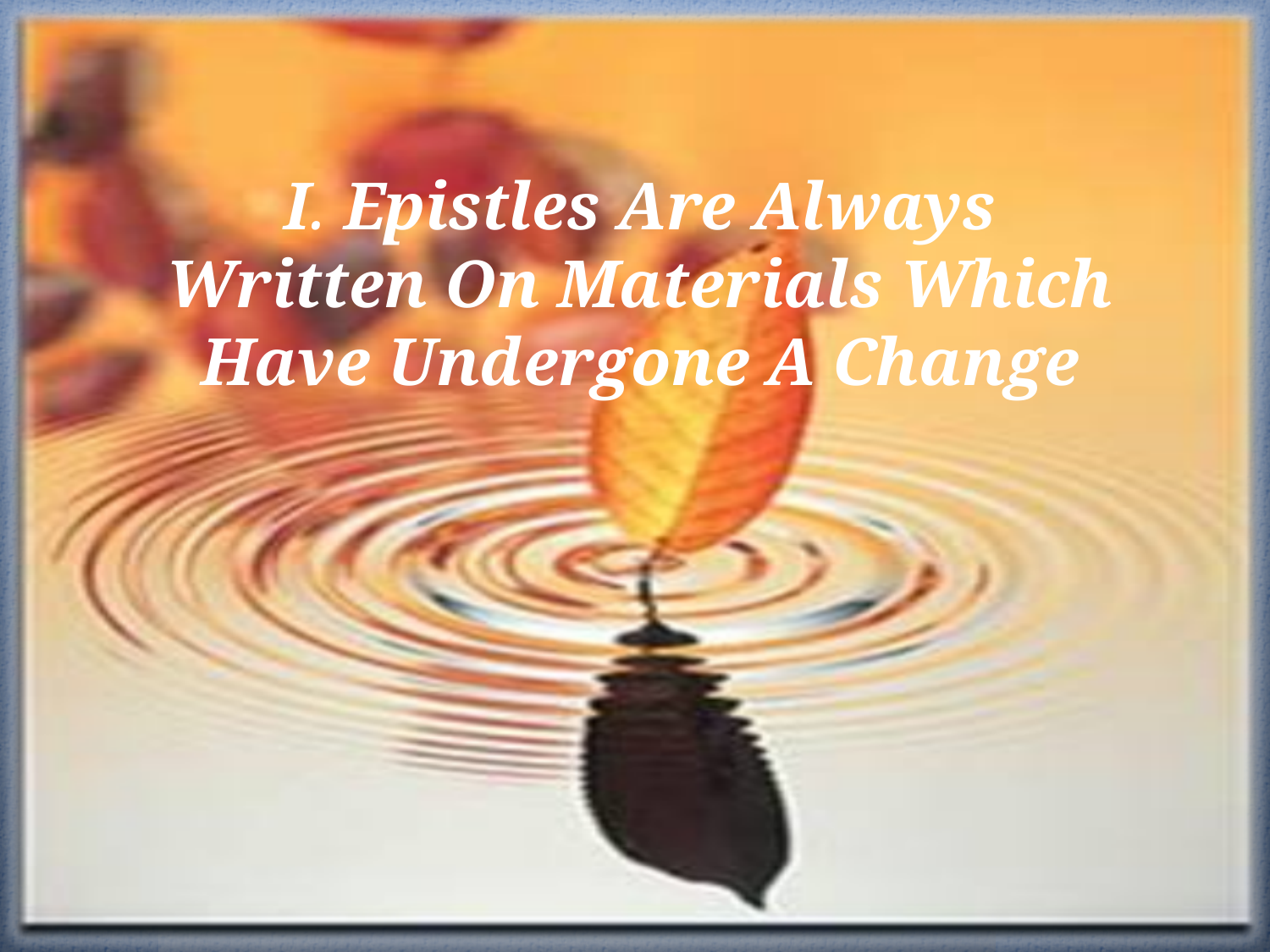

# I. Epistles Are Always Written On Materials Which Have Undergone A Change